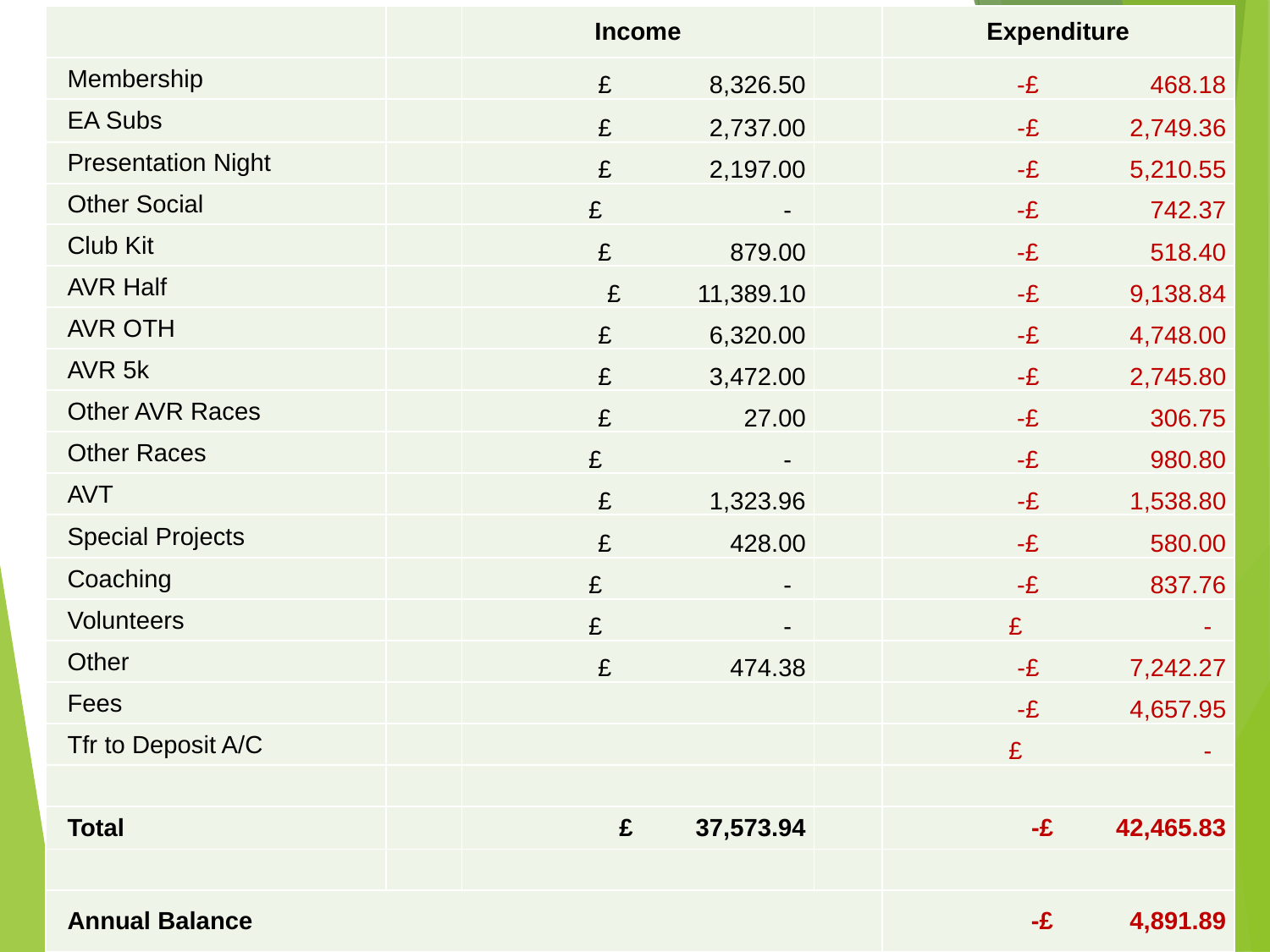

|  |  | Income |  | Expenditure |
| --- | --- | --- | --- | --- |
| Membership |  | £ 8,326.50 |  | -£ 468.18 |
| EA Subs |  | £ 2,737.00 |  | -£ 2,749.36 |
| Presentation Night |  | £ 2,197.00 |  | -£ 5,210.55 |
| Other Social |  | £ - |  | -£ 742.37 |
| Club Kit |  | £ 879.00 |  | -£ 518.40 |
| AVR Half |  | £ 11,389.10 |  | -£ 9,138.84 |
| AVR OTH |  | £ 6,320.00 |  | -£ 4,748.00 |
| AVR 5k |  | £ 3,472.00 |  | -£ 2,745.80 |
| Other AVR Races |  | £ 27.00 |  | -£ 306.75 |
| Other Races |  | £ - |  | -£ 980.80 |
| AVT |  | £ 1,323.96 |  | -£ 1,538.80 |
| Special Projects |  | £ 428.00 |  | -£ 580.00 |
| Coaching |  | £ - |  | -£ 837.76 |
| Volunteers |  | £ - |  | £ - |
| Other |  | £ 474.38 |  | -£ 7,242.27 |
| Fees |  |  |  | -£ 4,657.95 |
| Tfr to Deposit A/C |  |  |  | £ - |
|  |  |  |  |  |
| Total |  | £ 37,573.94 |  | -£ 42,465.83 |
|  |  |  |  |  |
| Annual Balance |  |  |  | -£ 4,891.89 |